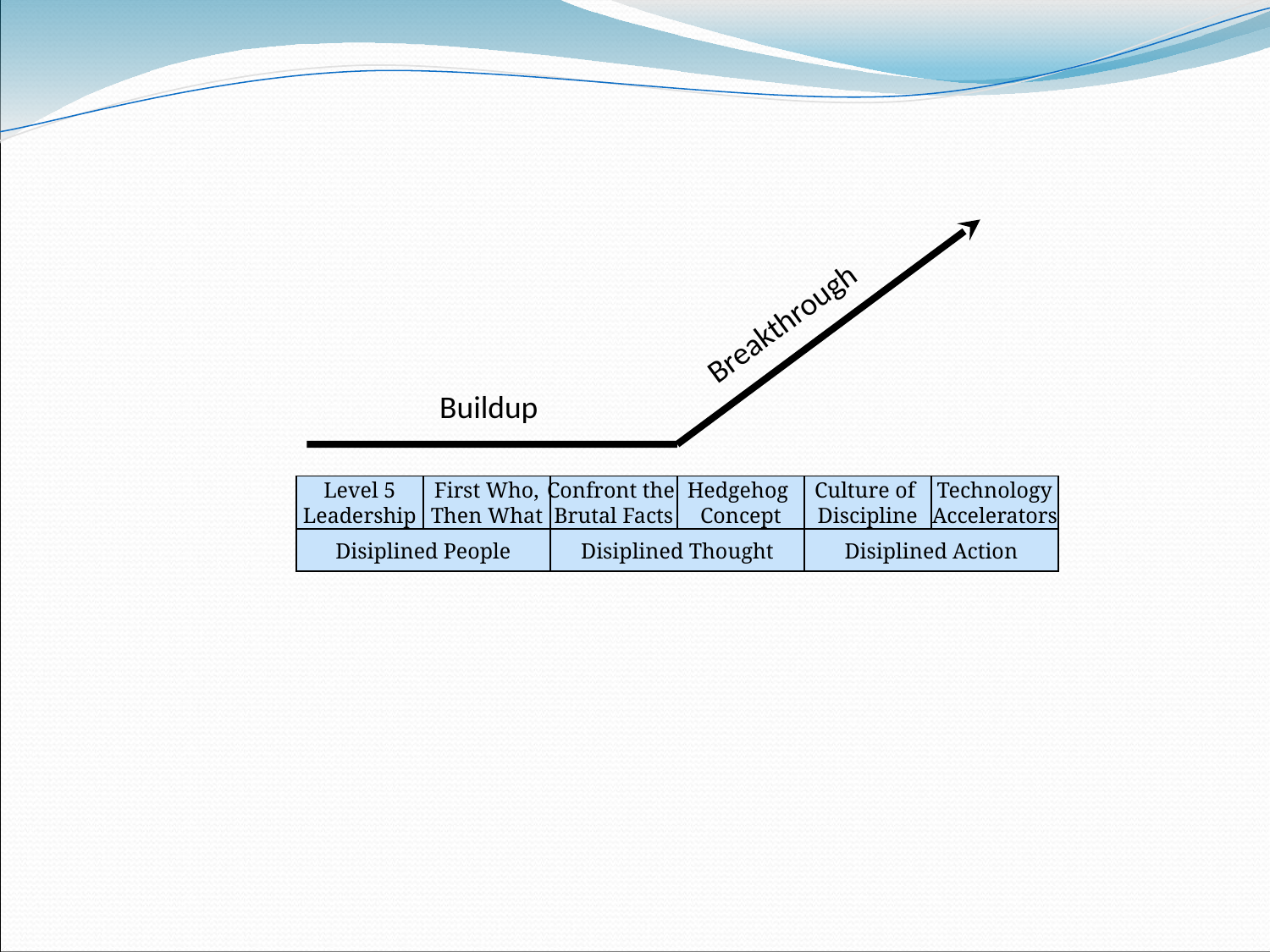

Breakthrough
Buildup

Level 5
Leadership
First Who,
Then What
Confront the
Brutal Facts
Hedgehog
Concept
Culture of
Discipline
Technology
Accelerators
Disiplined People
Disiplined Thought
Disiplined Action